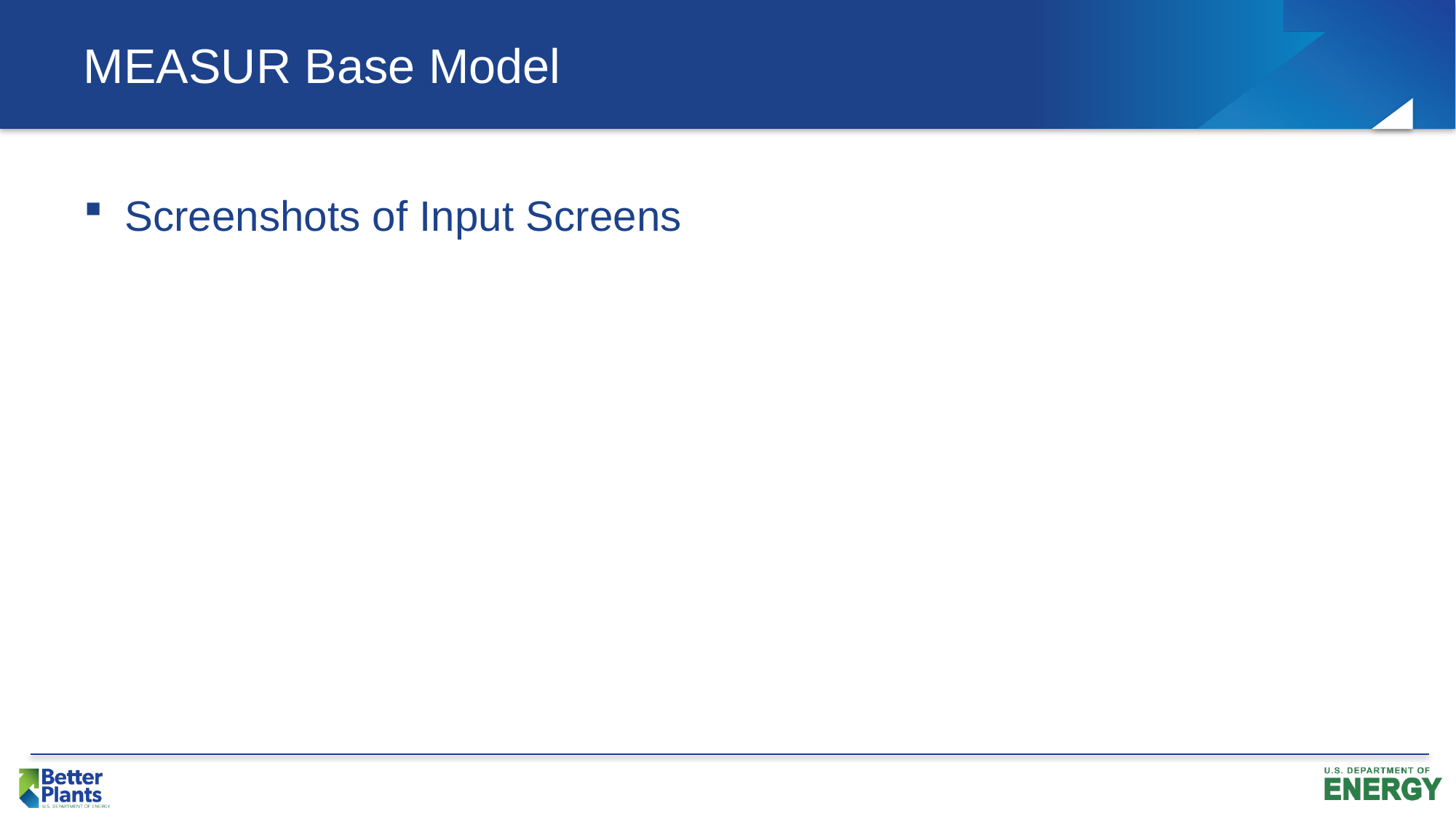

# MEASUR Base Model
Screenshots of Input Screens